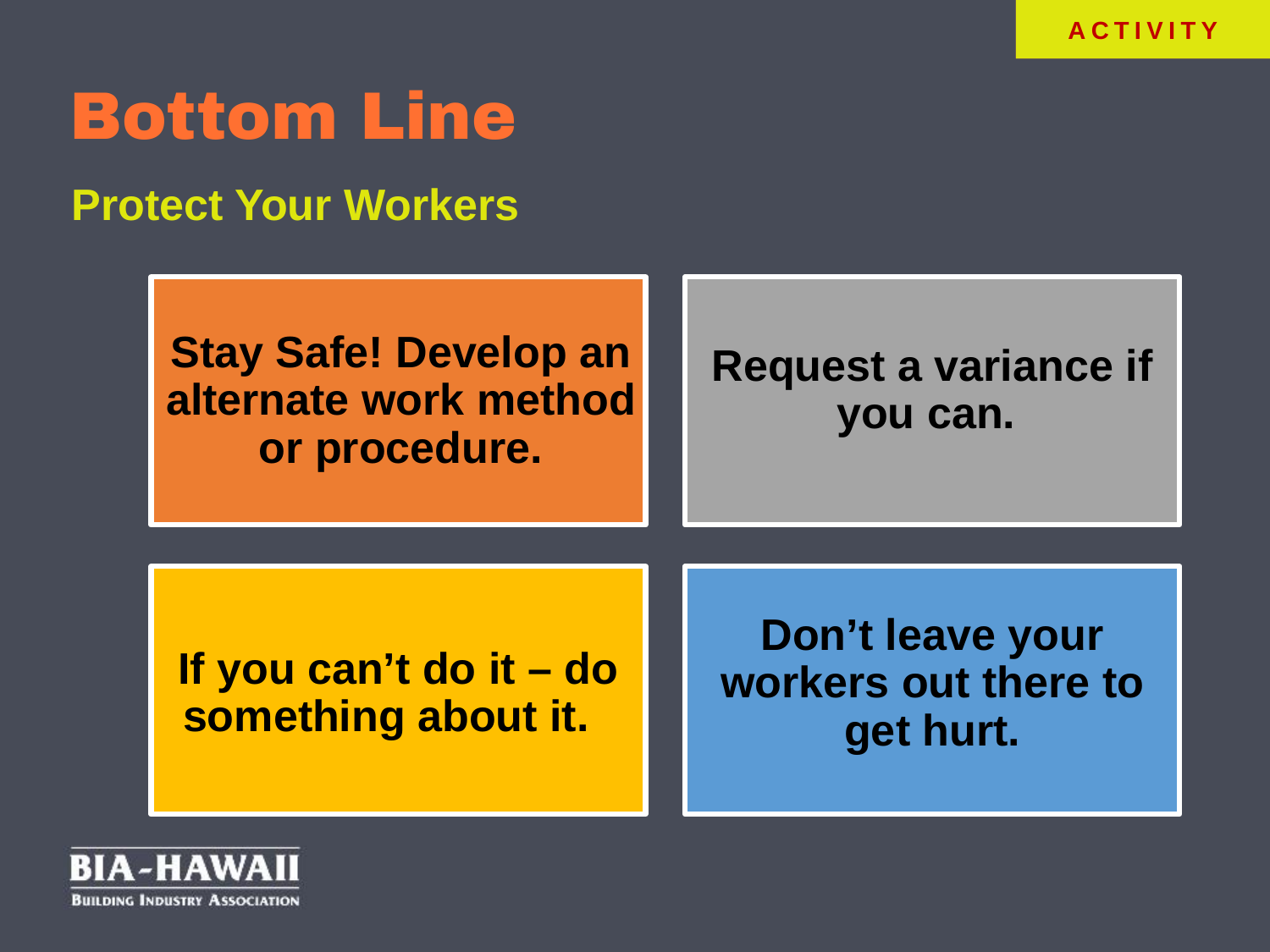

Bottom Line
ACTIVITY
Protect Your Workers

Stay Safe! Develop an alternate work method or procedure.

Request a variance if you can.

Don’t leave your workers out there to get hurt.

If you can’t do it – do something about it.